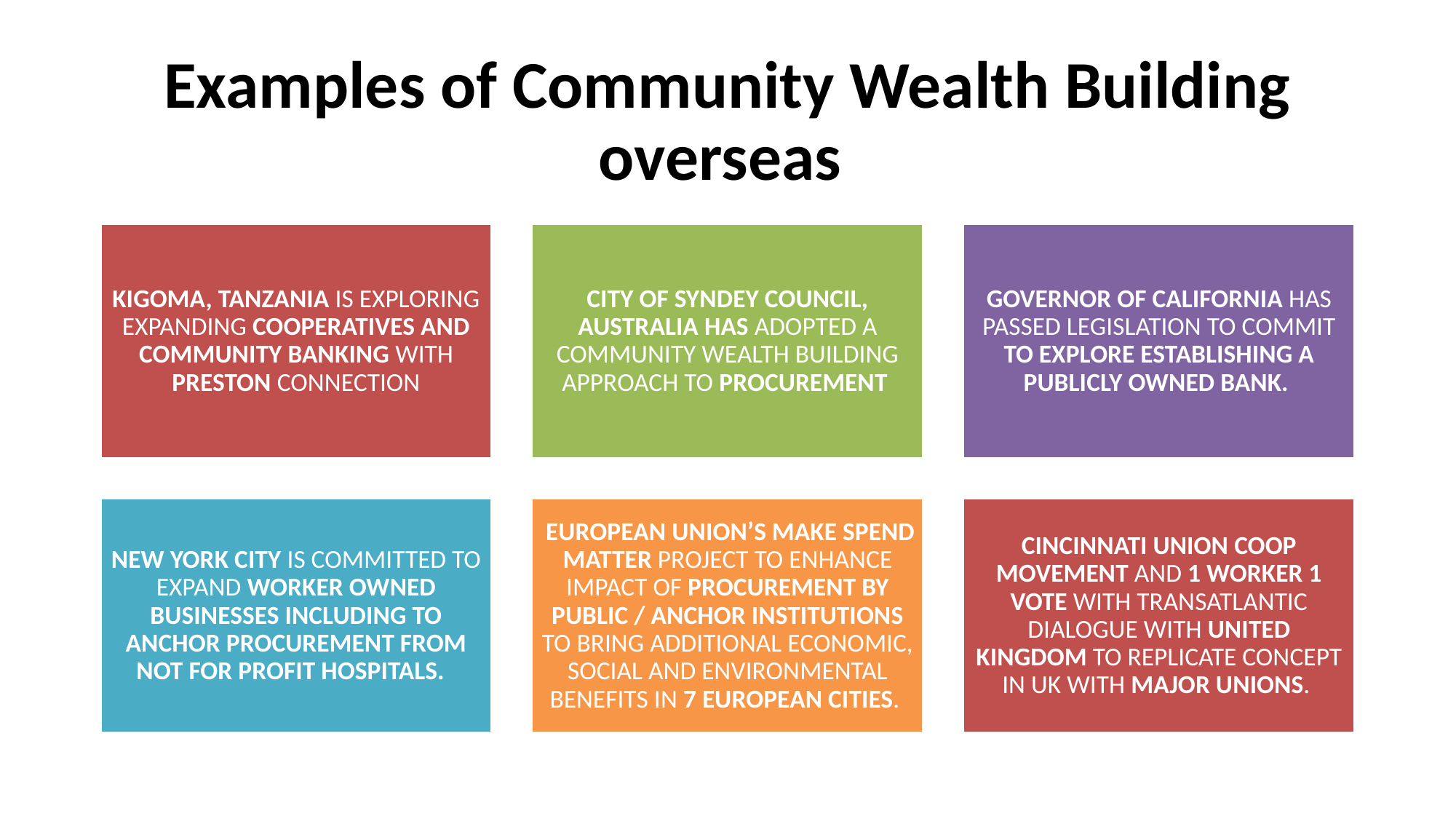

# Examples of Community Wealth Building overseas
Kigoma, Tanzania is exploring expanding cooperatives and community banking with Preston connection
City of Syndey Council, Australia has adopted a Community Wealth Building approach to procurement
Governor of California has passed legislation to commit to explore establishing a publicly owned bank.
New York City is committed to expand worker owned businesses including to anchor procurement from not for profit hospitals.
 European Union’s Make Spend Matter project to enhance impact of procurement by public / anchor institutions to bring additional economic, social and environmental benefits in 7 European cities.
Cincinnati Union Coop movement and 1 Worker 1 Vote with transatlantic dialogue with United Kingdom to replicate concept in UK with major unions.